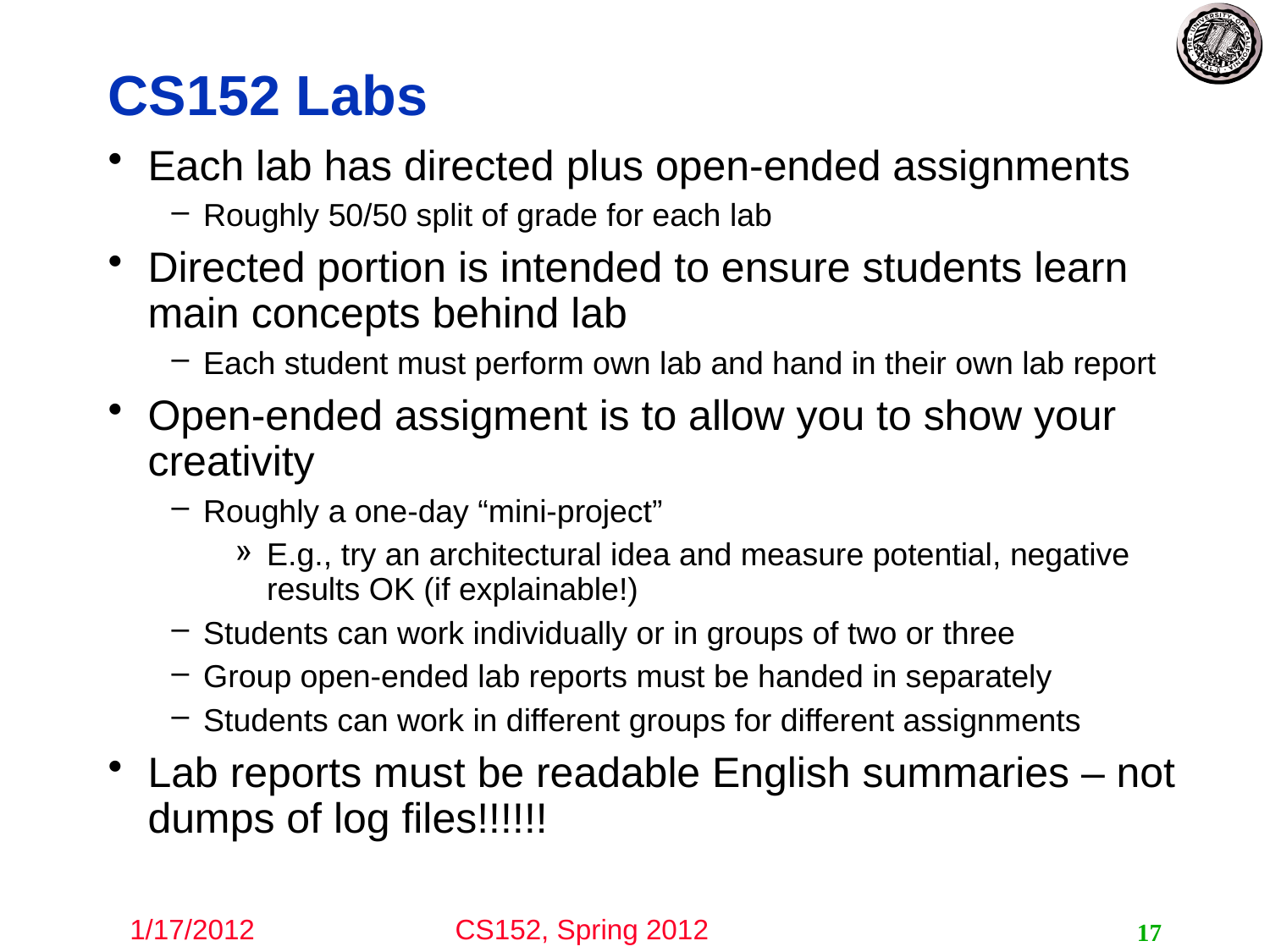

# CS152 Labs
Each lab has directed plus open-ended assignments
Roughly 50/50 split of grade for each lab
Directed portion is intended to ensure students learn main concepts behind lab
Each student must perform own lab and hand in their own lab report
Open-ended assigment is to allow you to show your creativity
Roughly a one-day “mini-project”
E.g., try an architectural idea and measure potential, negative results OK (if explainable!)
Students can work individually or in groups of two or three
Group open-ended lab reports must be handed in separately
Students can work in different groups for different assignments
Lab reports must be readable English summaries – not dumps of log files!!!!!!
17